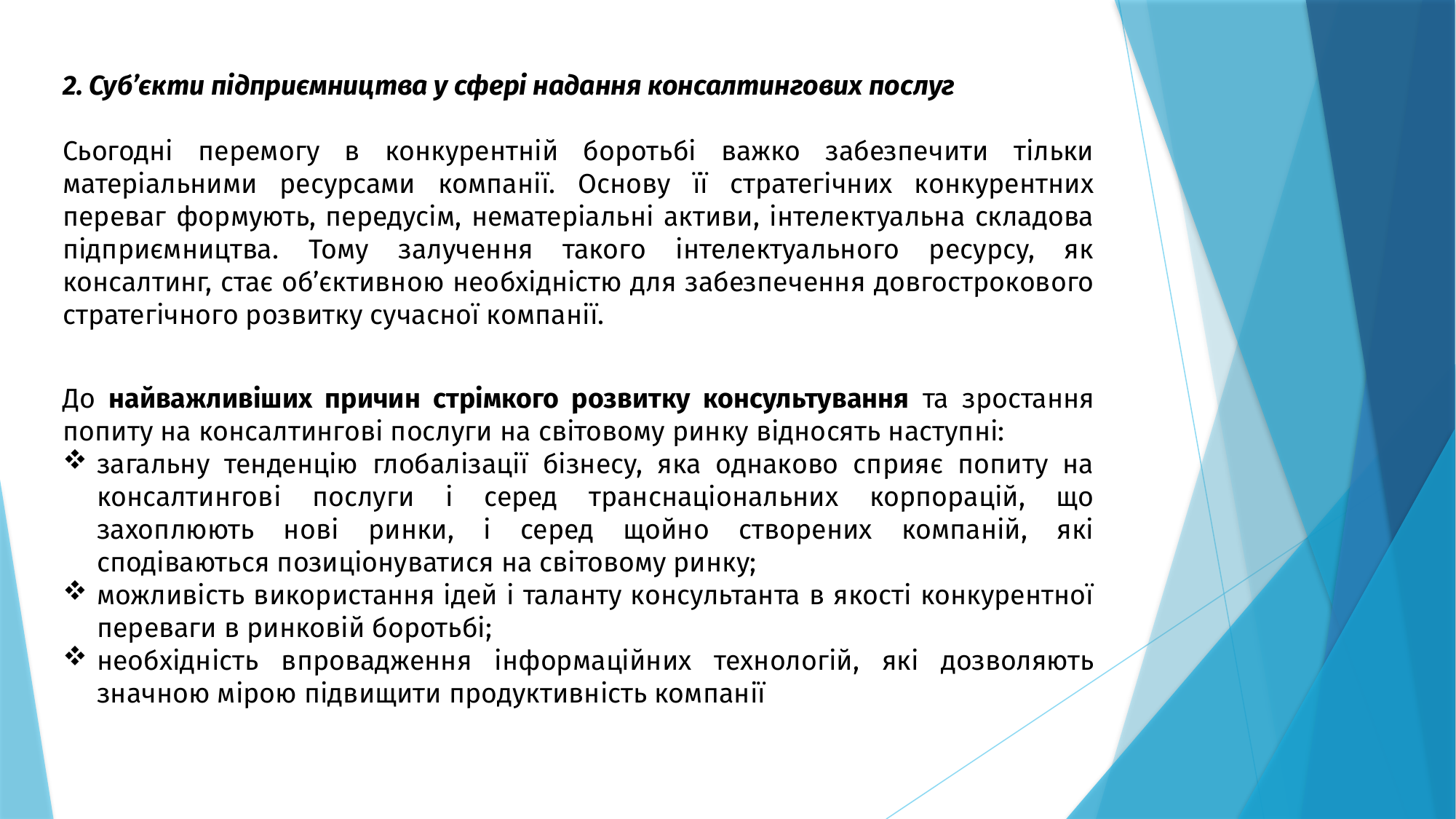

2. Суб’єкти підприємництва у сфері надання консалтингових послуг

Сьогодні перемогу в конкурентній боротьбі важко забезпечити тільки матеріальними ресурсами компанії. Основу її стратегічних конкурентних переваг формують, передусім, нематеріальні активи, інтелектуальна складова підприємництва. Тому залучення такого інтелектуального ресурсу, як консалтинг, стає об’єктивною необхідністю для забезпечення довгострокового стратегічного розвитку сучасної компанії.
До найважливіших причин стрімкого розвитку консультування та зростання попиту на консалтингові послуги на світовому ринку відносять наступні:
загальну тенденцію глобалізації бізнесу, яка однаково сприяє попиту на консалтингові послуги і серед транснаціональних корпорацій, що захоплюють нові ринки, і серед щойно створених компаній, які сподіваються позиціонуватися на світовому ринку;
можливість використання ідей і таланту консультанта в якості конкурентної переваги в ринковій боротьбі;
необхідність впровадження інформаційних технологій, які дозволяють значною мірою підвищити продуктивність компанії